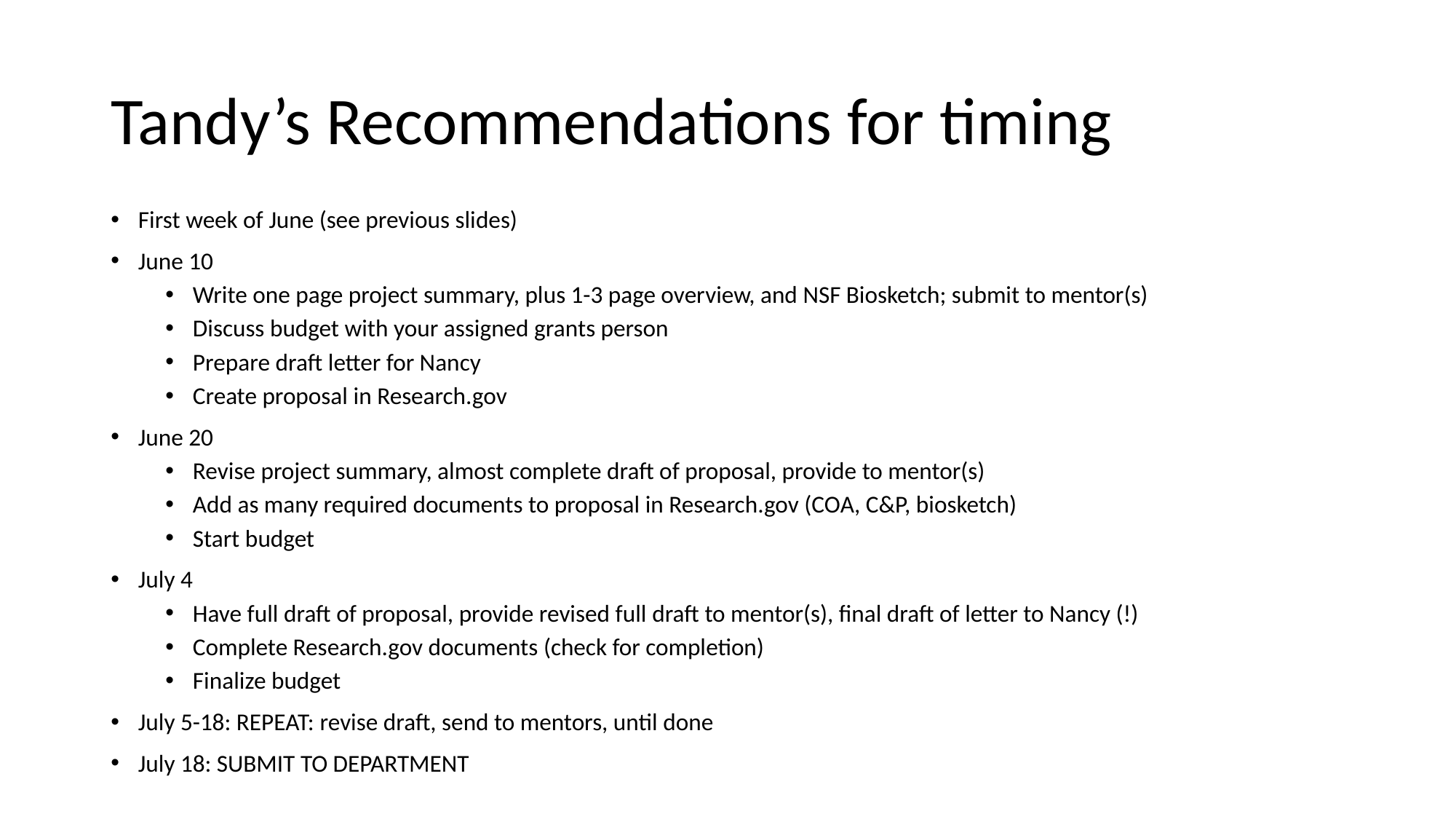

# Tandy’s Recommendations for timing
First week of June (see previous slides)
June 10
Write one page project summary, plus 1-3 page overview, and NSF Biosketch; submit to mentor(s)
Discuss budget with your assigned grants person
Prepare draft letter for Nancy
Create proposal in Research.gov
June 20
Revise project summary, almost complete draft of proposal, provide to mentor(s)
Add as many required documents to proposal in Research.gov (COA, C&P, biosketch)
Start budget
July 4
Have full draft of proposal, provide revised full draft to mentor(s), final draft of letter to Nancy (!)
Complete Research.gov documents (check for completion)
Finalize budget
July 5-18: REPEAT: revise draft, send to mentors, until done
July 18: SUBMIT TO DEPARTMENT